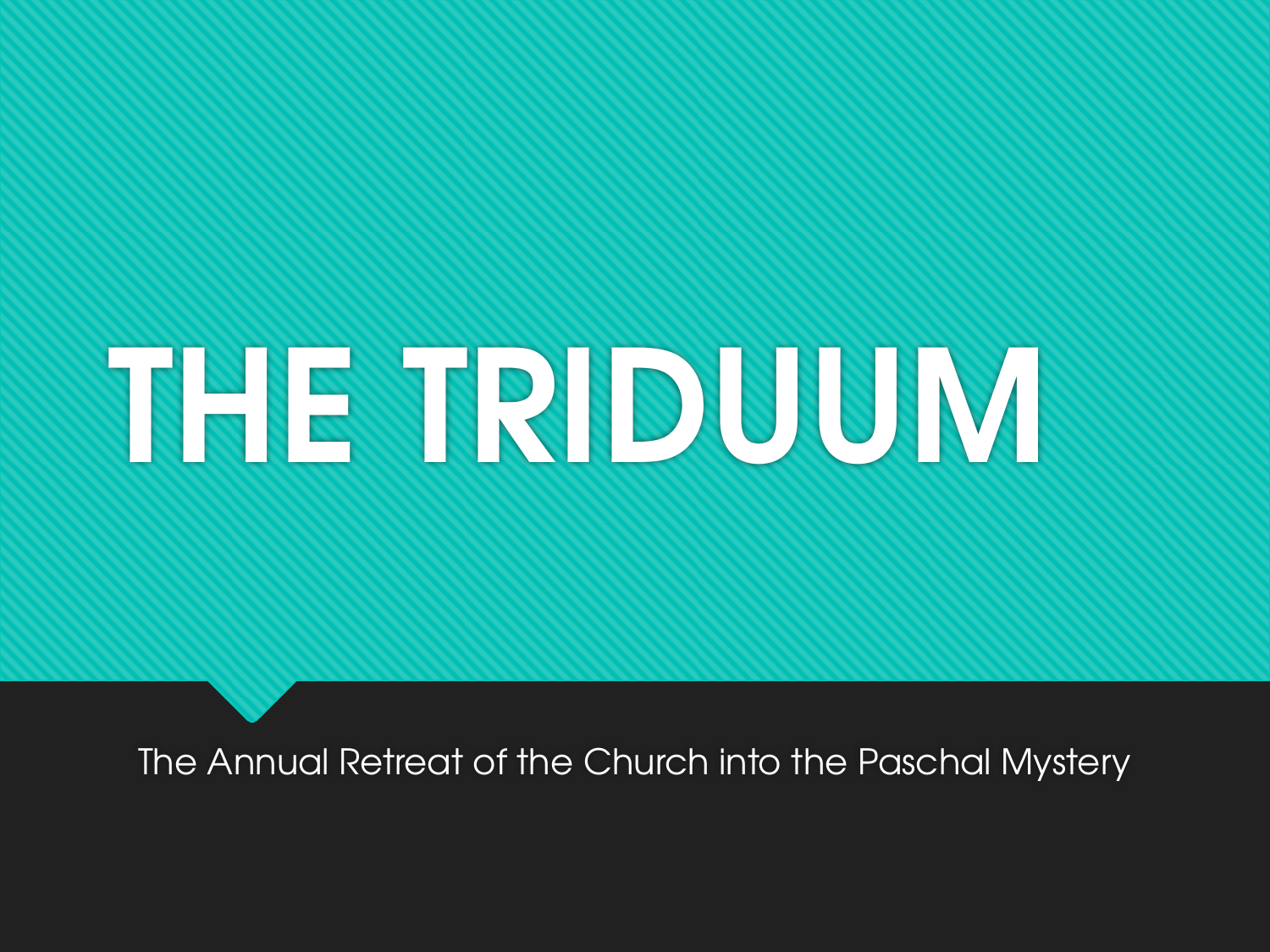

# THE TRIDUUM
The Annual Retreat of the Church into the Paschal Mystery